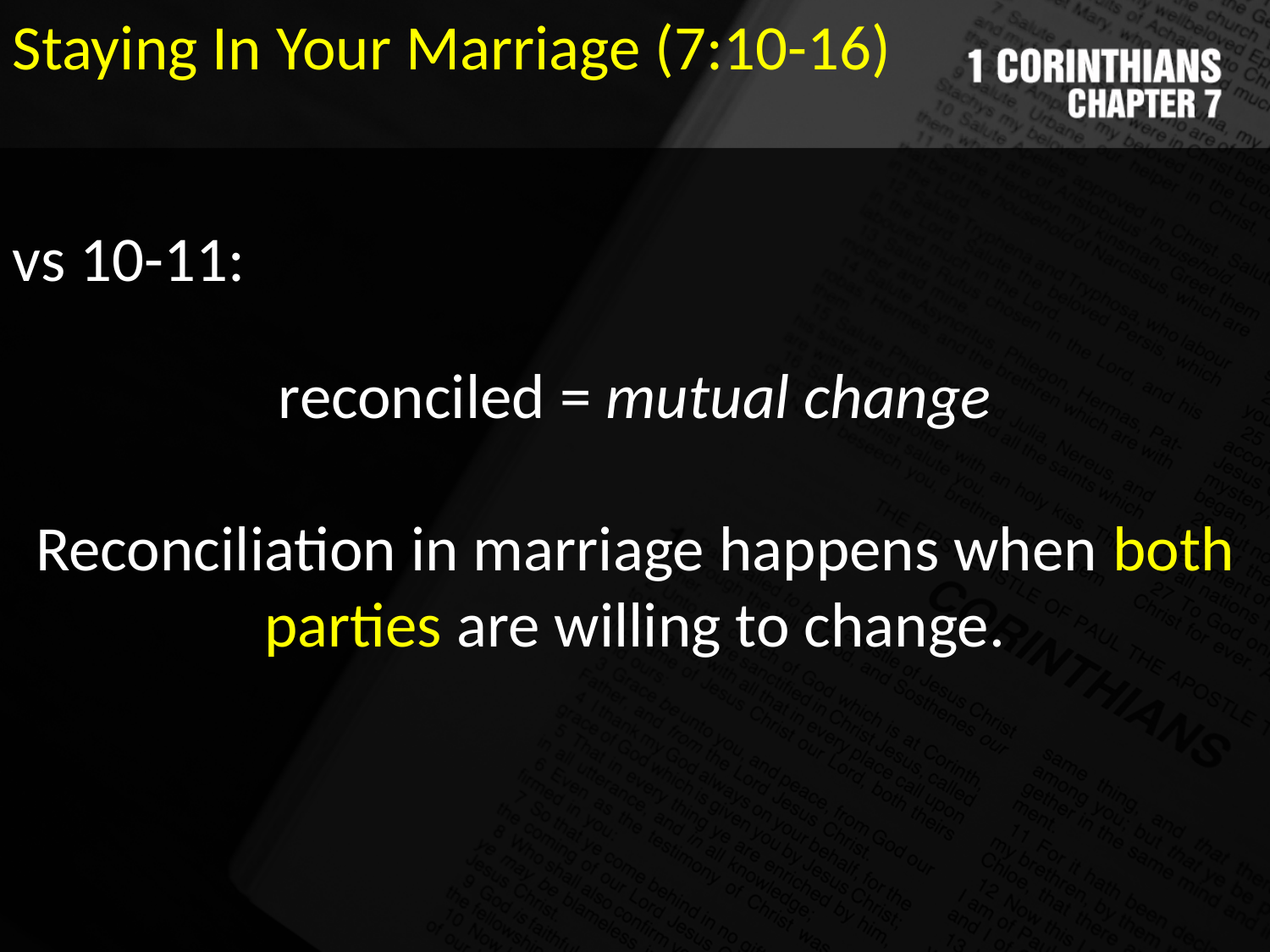

Staying In Your Marriage (7:10-16)
vs 10-11:
reconciled = mutual change

Reconciliation in marriage happens when both parties are willing to change.